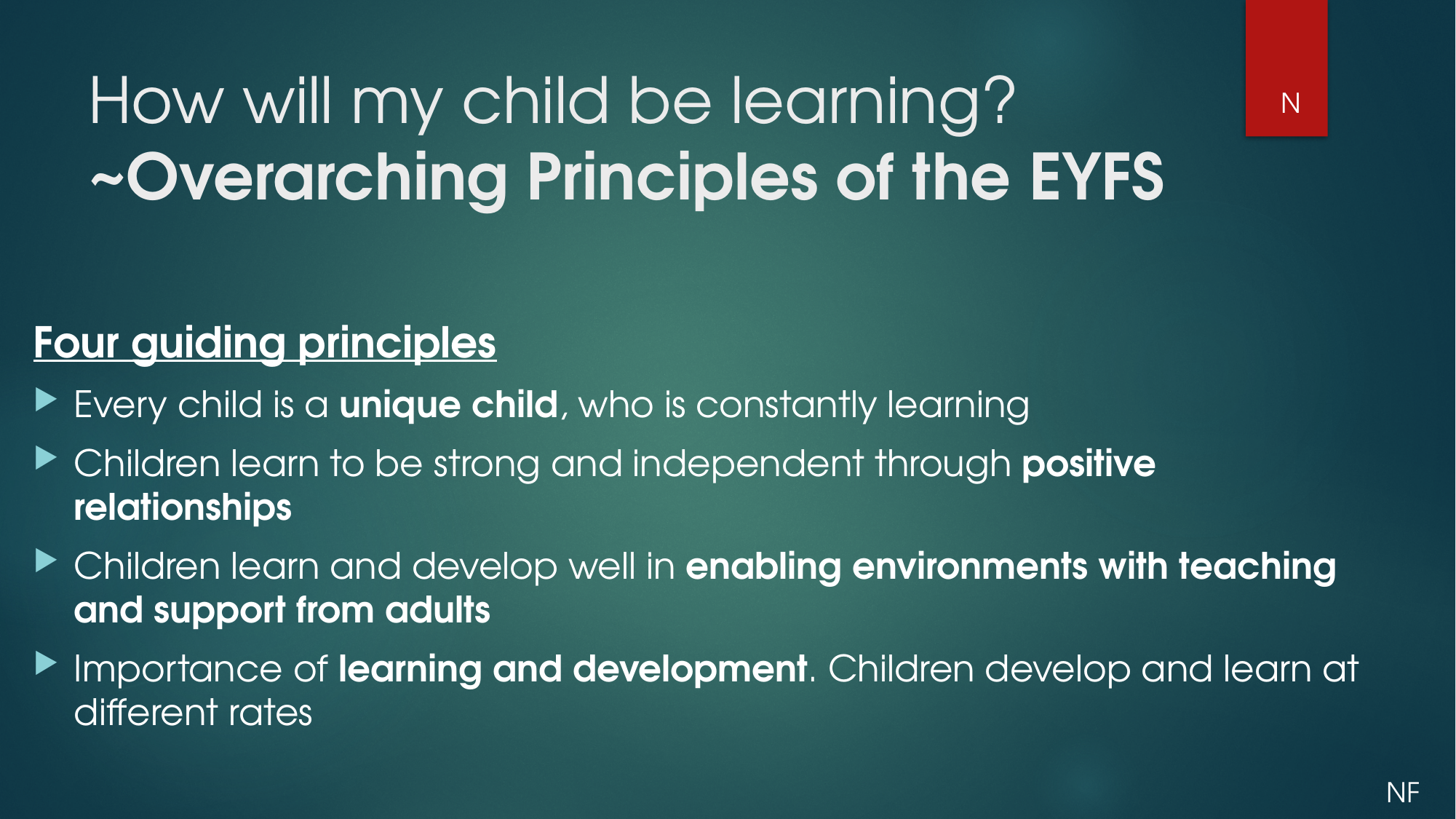

# How will my child be learning? ~Overarching Principles of the EYFS
N

Four guiding principles
Every child is a unique child, who is constantly learning
Children learn to be strong and independent through positive relationships
Children learn and develop well in enabling environments with teaching and support from adults
Importance of learning and development. Children develop and learn at different rates
NF